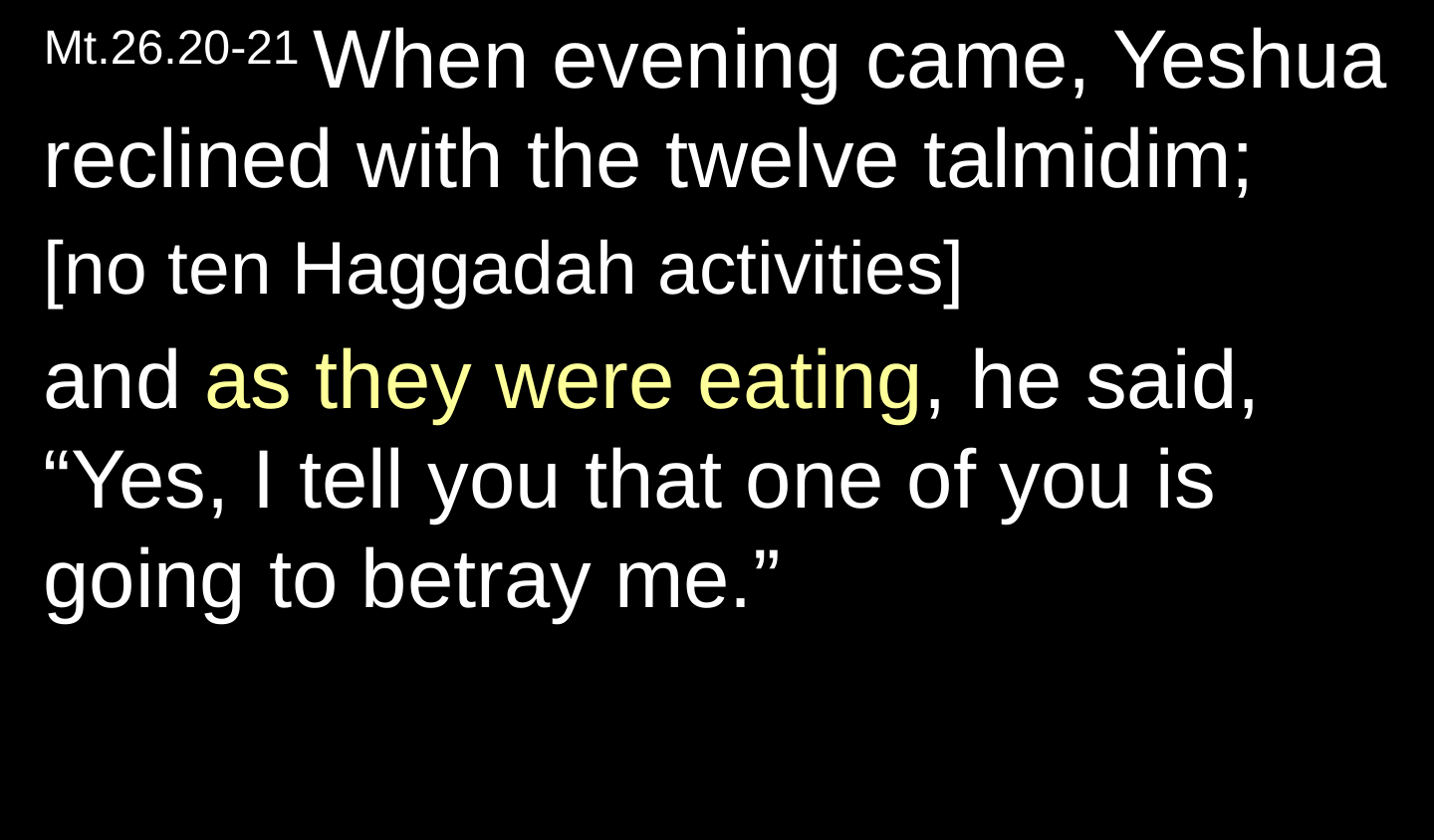

Mt.26.20-21 When evening came, Yeshua reclined with the twelve talmidim;
[no ten Haggadah activities]
and as they were eating, he said, “Yes, I tell you that one of you is going to betray me.”